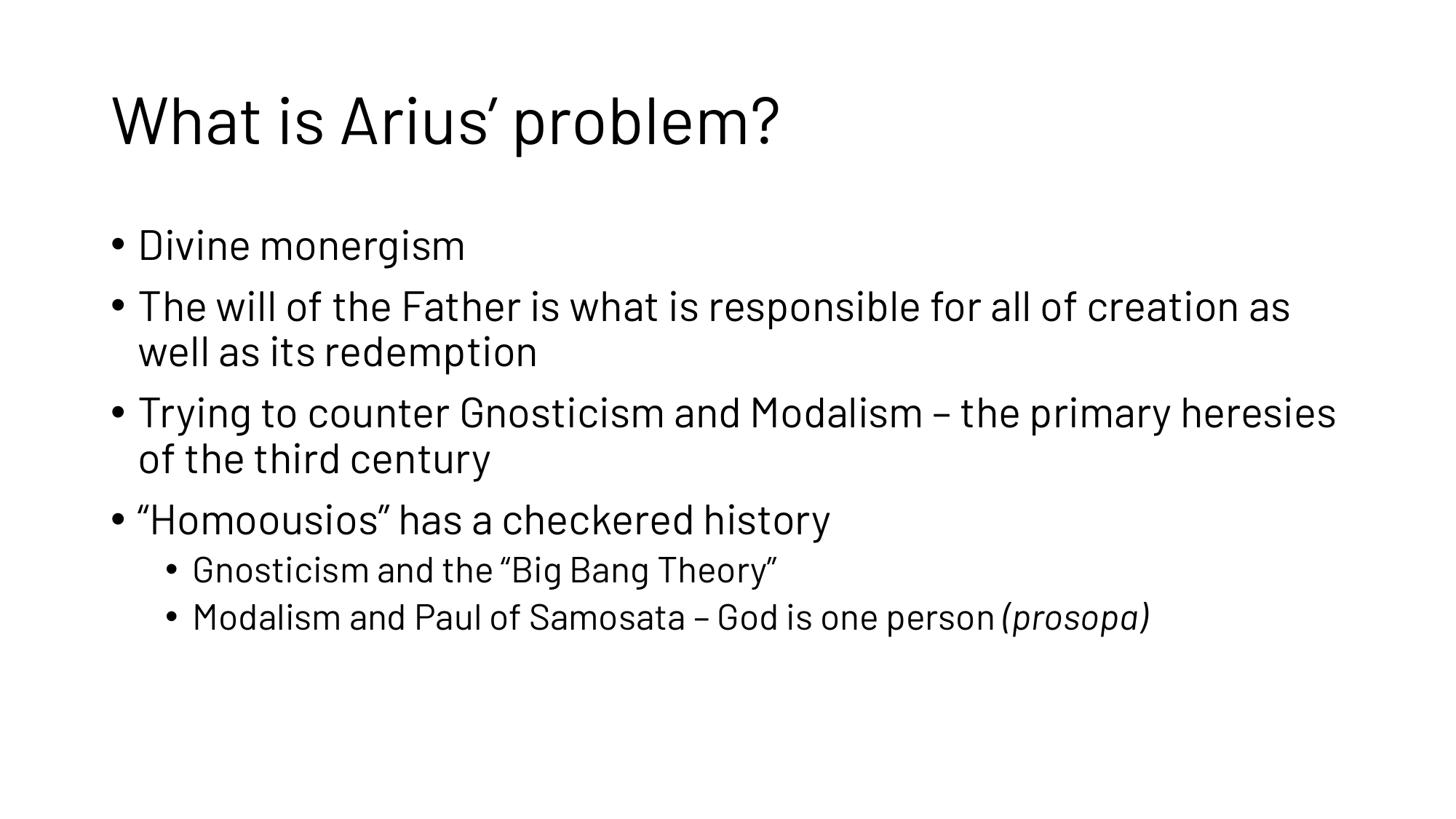

# What is Arius’ problem?
Divine monergism
The will of the Father is what is responsible for all of creation as well as its redemption
Trying to counter Gnosticism and Modalism – the primary heresies of the third century
“Homoousios” has a checkered history
Gnosticism and the “Big Bang Theory”
Modalism and Paul of Samosata – God is one person (prosopa)